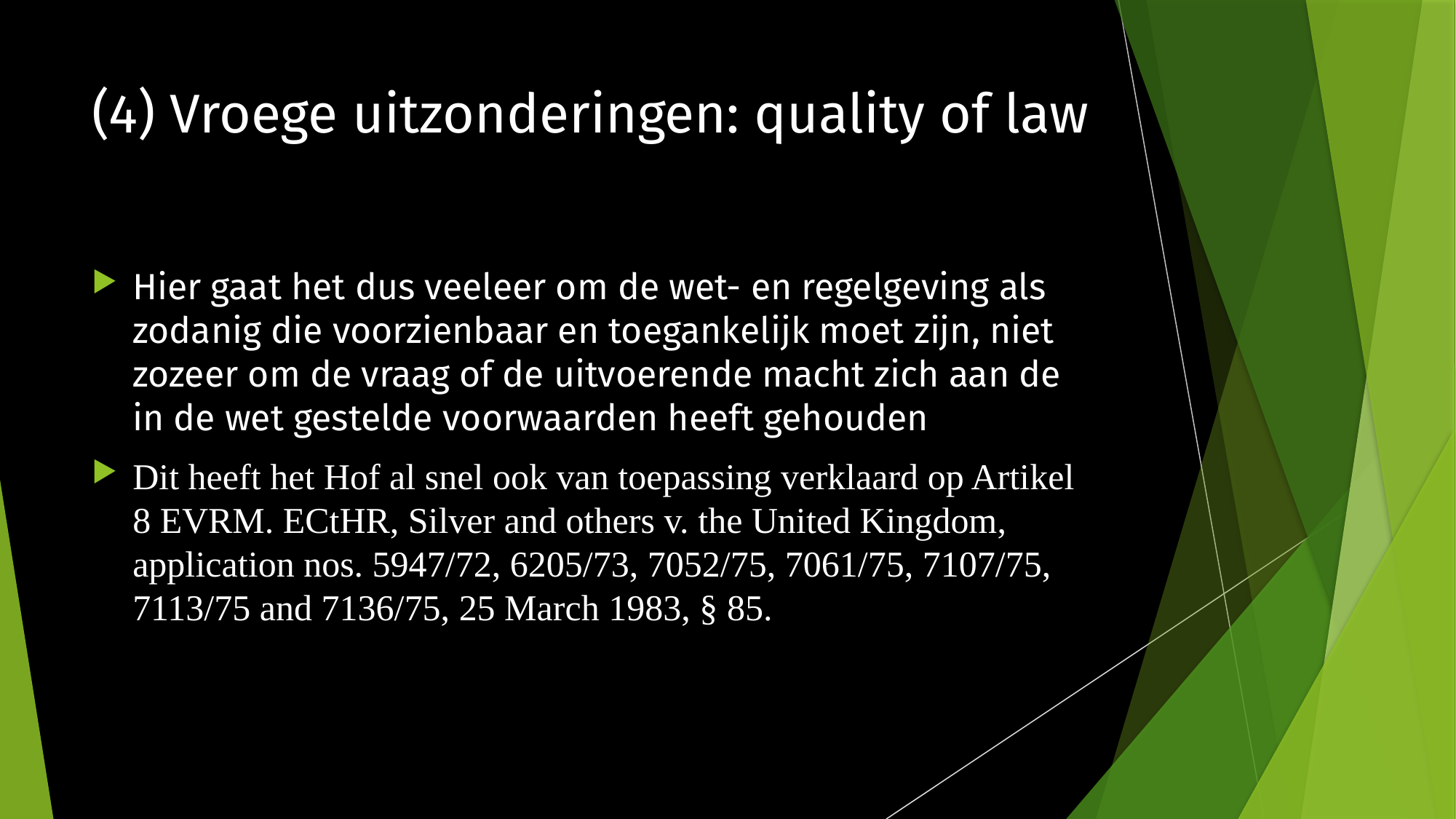

# (4) Vroege uitzonderingen: quality of law
Hier gaat het dus veeleer om de wet- en regelgeving als zodanig die voorzienbaar en toegankelijk moet zijn, niet zozeer om de vraag of de uitvoerende macht zich aan de in de wet gestelde voorwaarden heeft gehouden
Dit heeft het Hof al snel ook van toepassing verklaard op Artikel 8 EVRM. ECtHR, Silver and others v. the United Kingdom, application nos. 5947/72, 6205/73, 7052/75, 7061/75, 7107/75, 7113/75 and 7136/75, 25 March 1983, § 85.